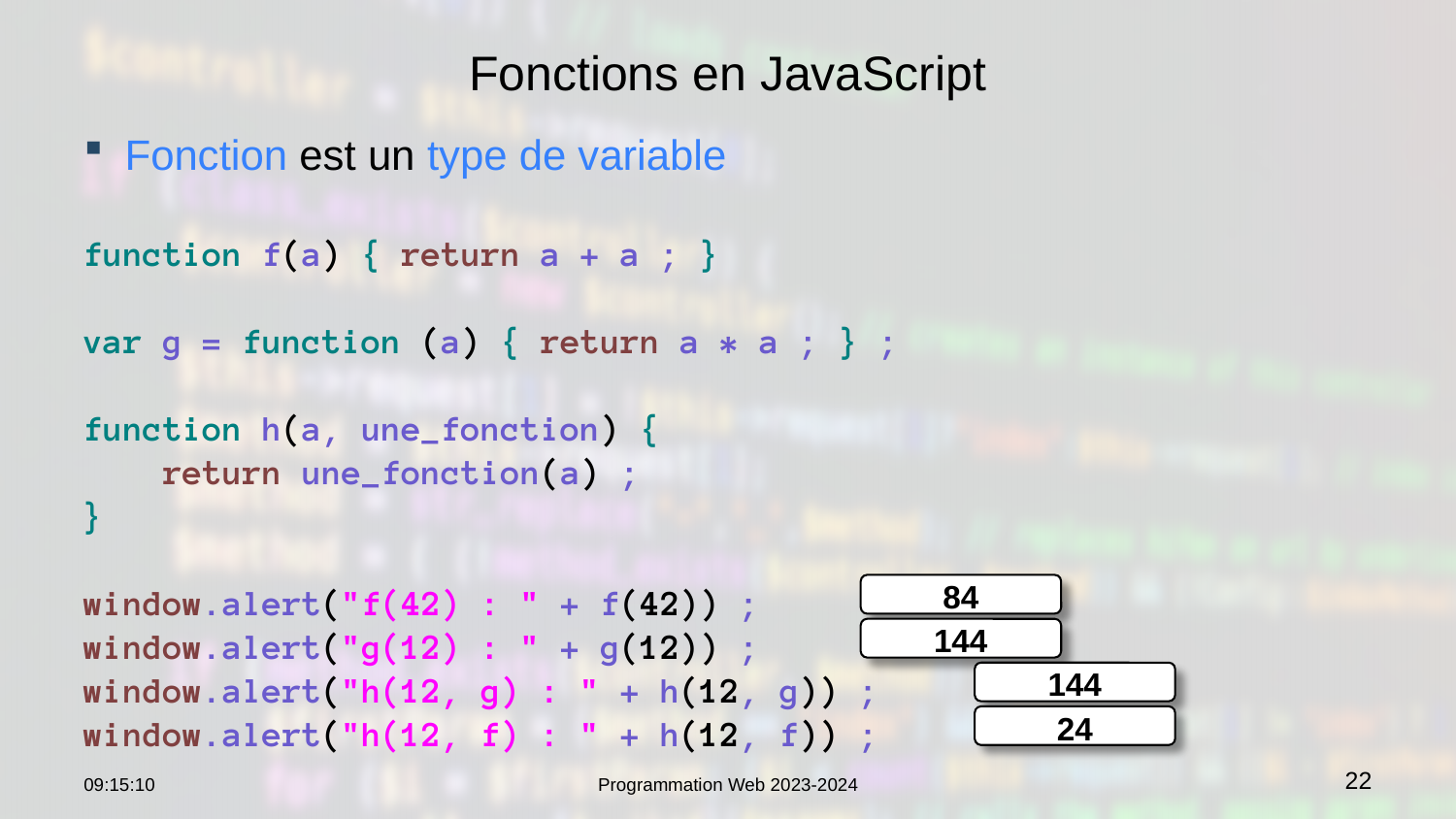

# Fonctions en JavaScript
Fonction est un type de variable

function f(a) { return a + a ; }

var g = function (a) { return a * a ; } ;

function h(a, une_fonction) {
    return une_fonction(a) ;
}

window.alert("f(42) : " + f(42)) ;
window.alert("g(12) : " + g(12)) ;
window.alert("h(12, g) : " + h(12, g)) ;
window.alert("h(12, f) : " + h(12, f)) ;

84
144
144
24
09:15:10
Programmation Web 2023-2024
22